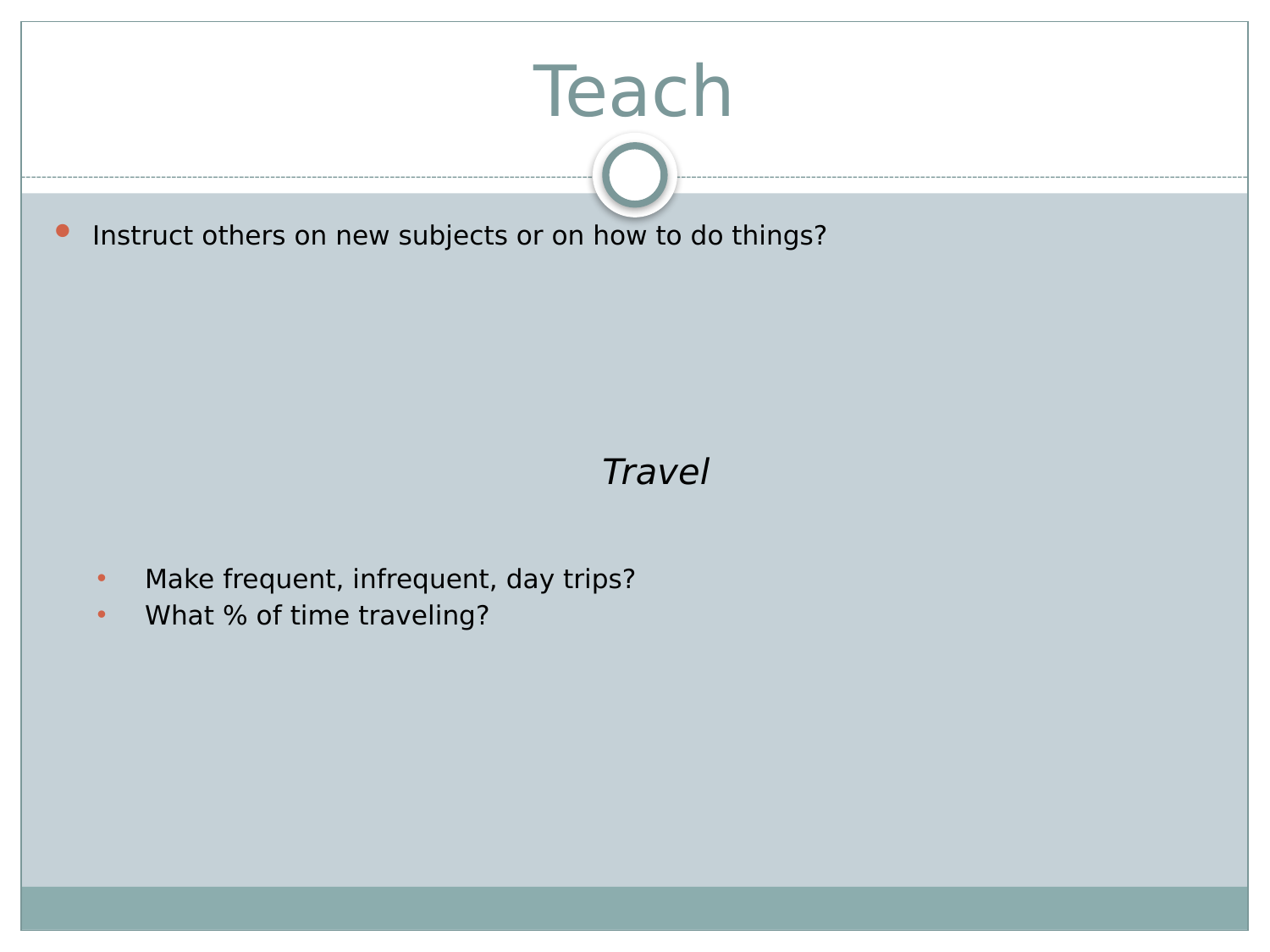

# Teach
Instruct others on new subjects or on how to do things?
Travel

Make frequent, infrequent, day trips?
What % of time traveling?